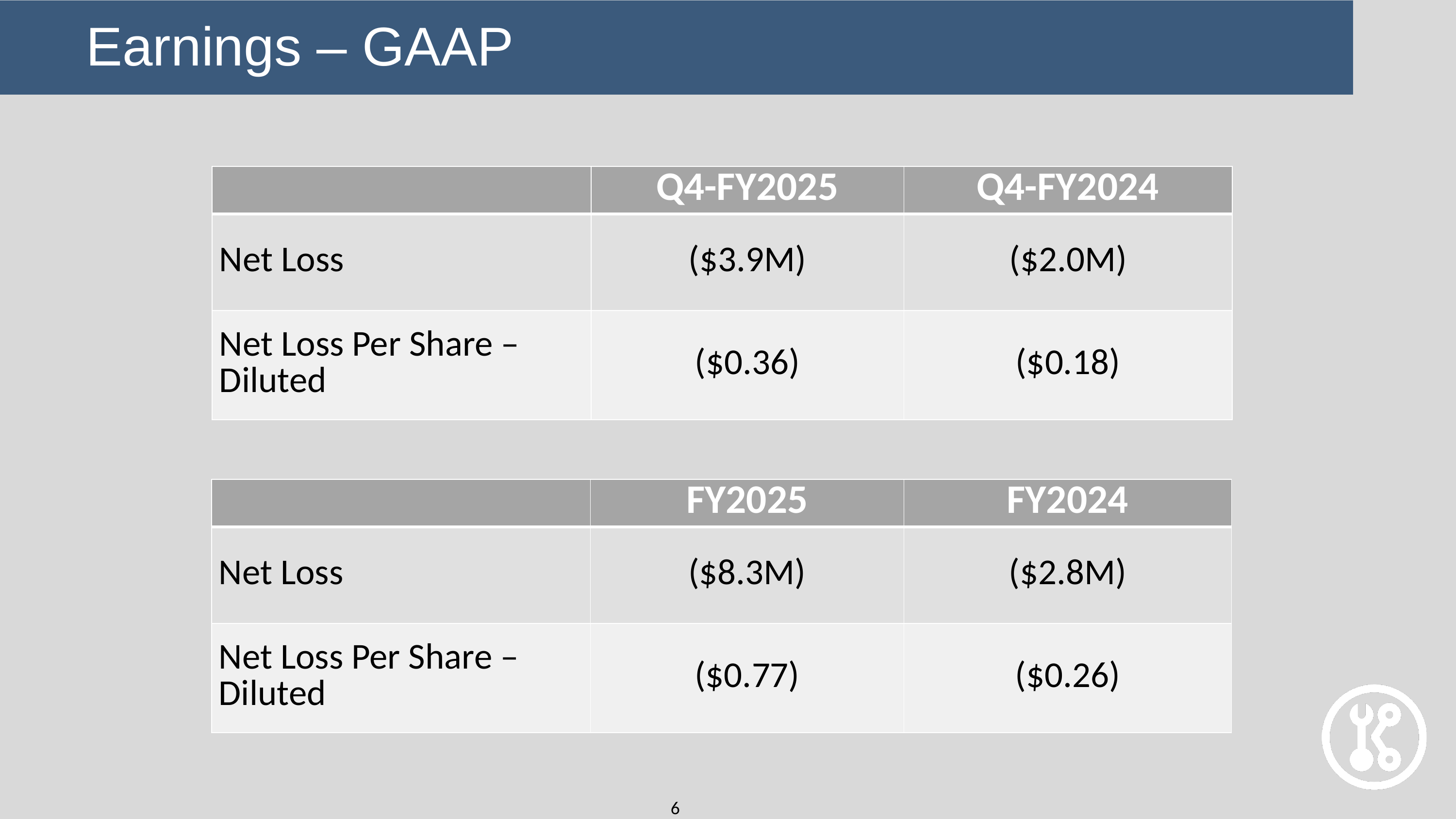

Earnings – GAAP
|  | Q4-FY2025 | Q4-FY2024 |
| --- | --- | --- |
| Net Loss | ($3.9M) | ($2.0M) |
| Net Loss Per Share – Diluted | ($0.36) | ($0.18) |
|  | FY2025 | FY2024 |
| --- | --- | --- |
| Net Loss | ($8.3M) | ($2.8M) |
| Net Loss Per Share – Diluted | ($0.77) | ($0.26) |
6